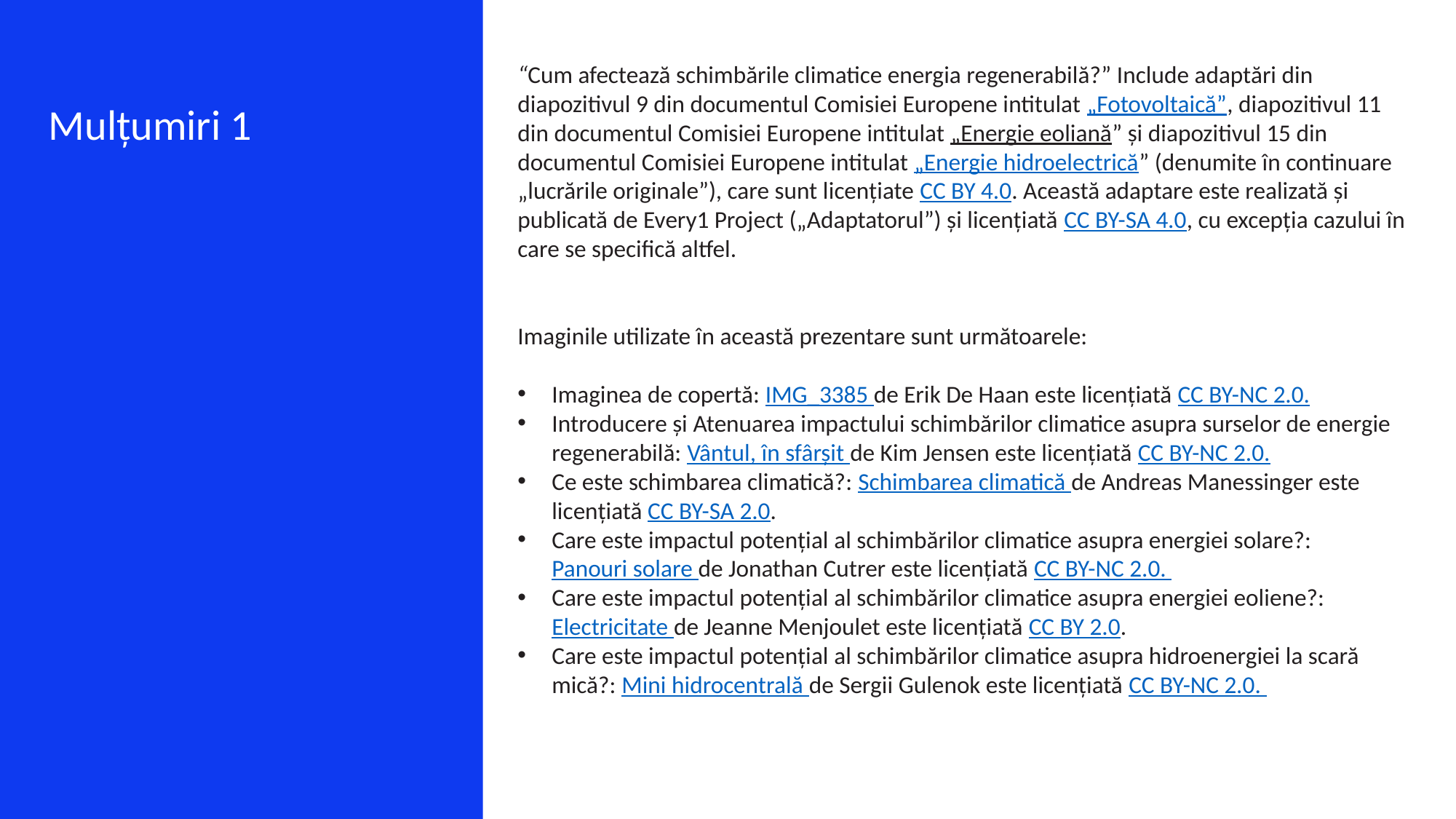

“Cum afectează schimbările climatice energia regenerabilă?” Include adaptări din diapozitivul 9 din documentul Comisiei Europene intitulat „Fotovoltaică”, diapozitivul 11 din documentul Comisiei Europene intitulat „Energie eoliană” și diapozitivul 15 din documentul Comisiei Europene intitulat „Energie hidroelectrică” (denumite în continuare „lucrările originale”), care sunt licențiate CC BY 4.0. Această adaptare este realizată și publicată de Every1 Project („Adaptatorul”) și licențiată CC BY-SA 4.0, cu excepția cazului în care se specifică altfel.

Imaginile utilizate în această prezentare sunt următoarele:

Imaginea de copertă: IMG_3385 de Erik De Haan este licențiată CC BY-NC 2.0.
Introducere și Atenuarea impactului schimbărilor climatice asupra surselor de energie regenerabilă: Vântul, în sfârșit de Kim Jensen este licențiată CC BY-NC 2.0.
Ce este schimbarea climatică?: Schimbarea climatică de Andreas Manessinger este licențiată CC BY-SA 2.0.
Care este impactul potențial al schimbărilor climatice asupra energiei solare?: Panouri solare de Jonathan Cutrer este licențiată CC BY-NC 2.0.
Care este impactul potențial al schimbărilor climatice asupra energiei eoliene?: Electricitate de Jeanne Menjoulet este licențiată CC BY 2.0.
Care este impactul potențial al schimbărilor climatice asupra hidroenergiei la scară mică?: Mini hidrocentrală de Sergii Gulenok este licențiată CC BY-NC 2.0.

Mulțumiri 1